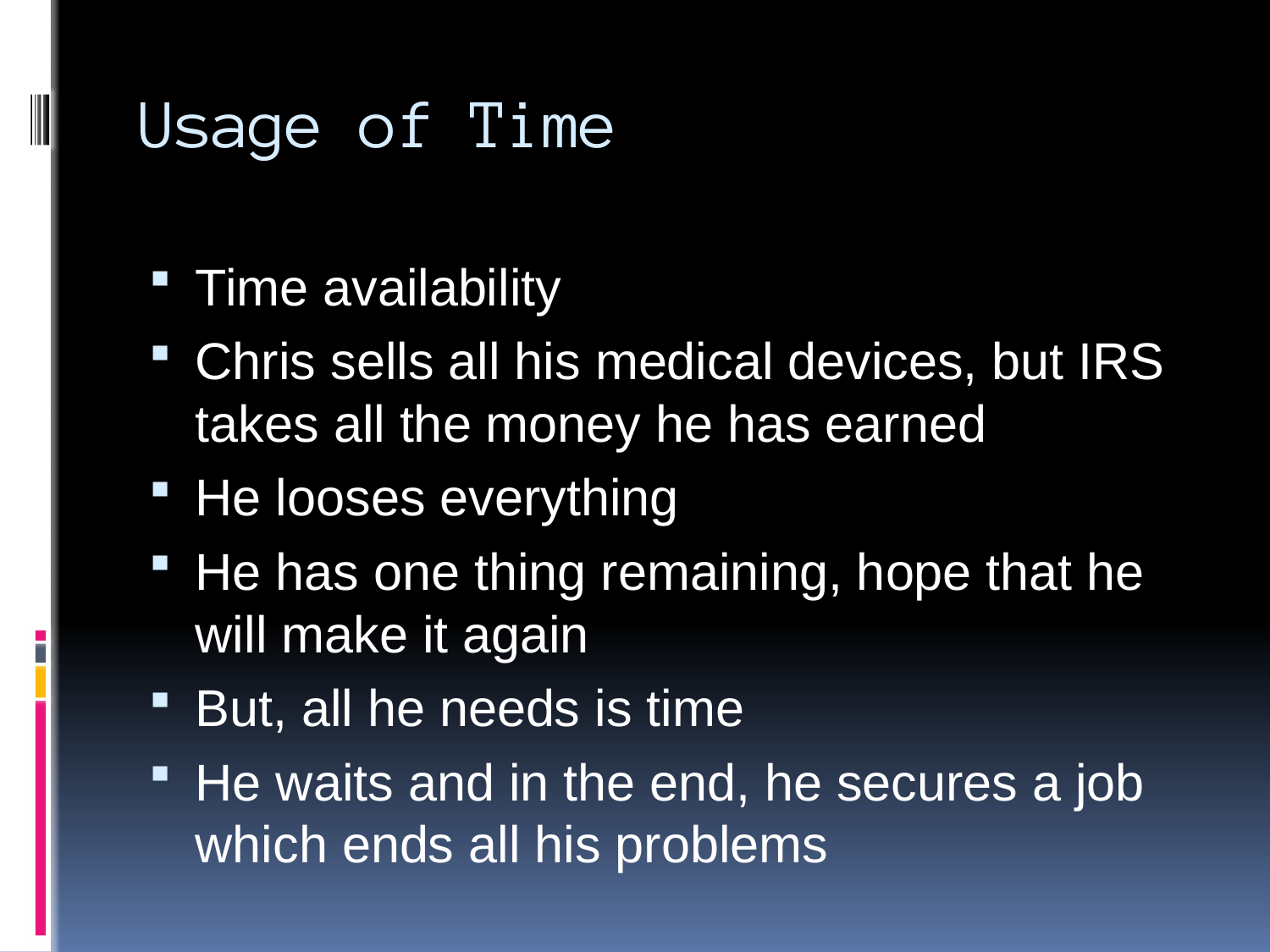

# Usage of Time
Time availability
Chris sells all his medical devices, but IRS takes all the money he has earned
He looses everything
He has one thing remaining, hope that he will make it again
But, all he needs is time
He waits and in the end, he secures a job which ends all his problems